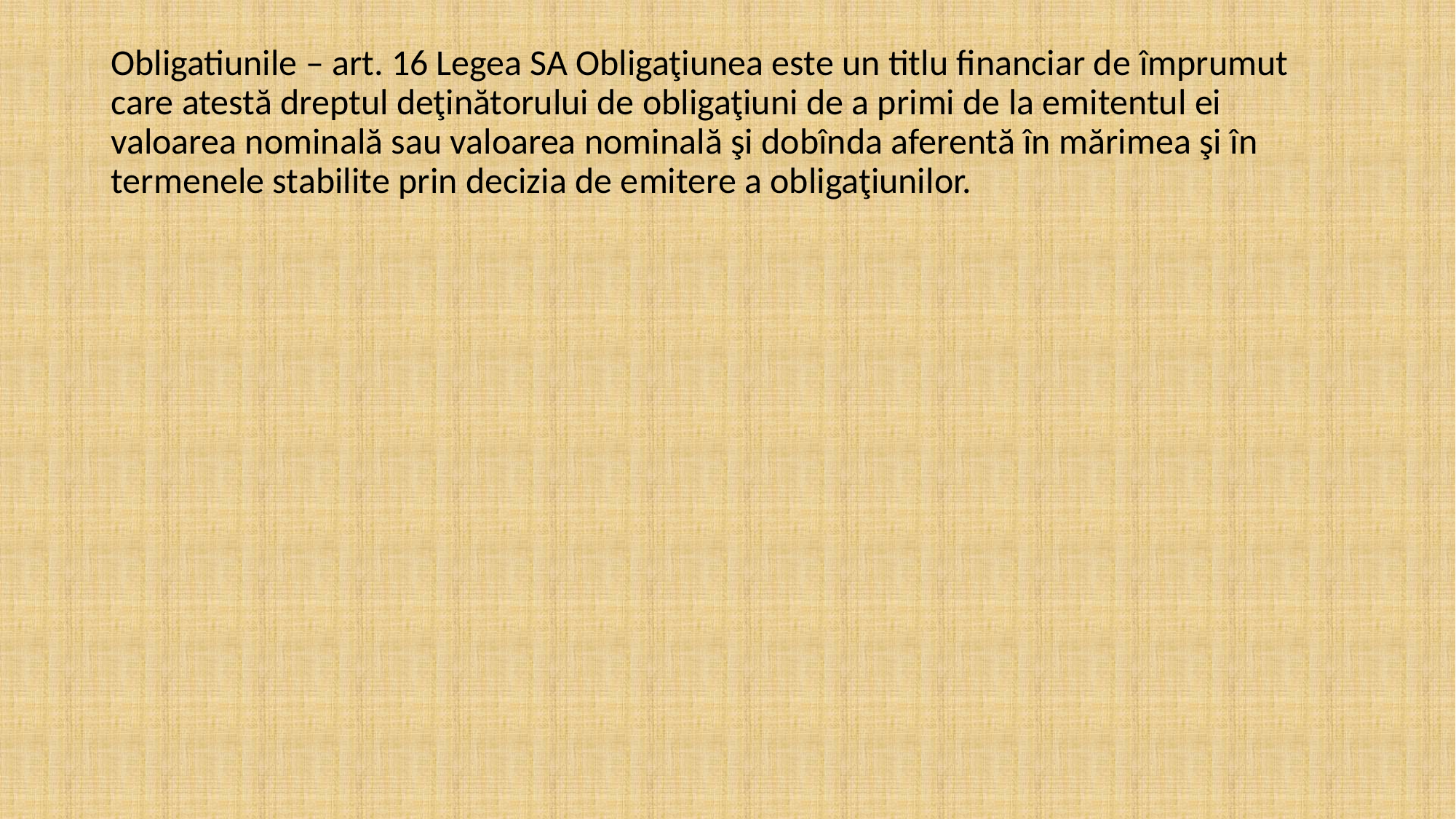

# Obligatiunile – art. 16 Legea SA Obligaţiunea este un titlu financiar de împrumut care atestă dreptul deţinătorului de obligaţiuni de a primi de la emitentul ei valoarea nominală sau valoarea nominală şi dobînda aferentă în mărimea şi în termenele stabilite prin decizia de emitere a obligaţiunilor.